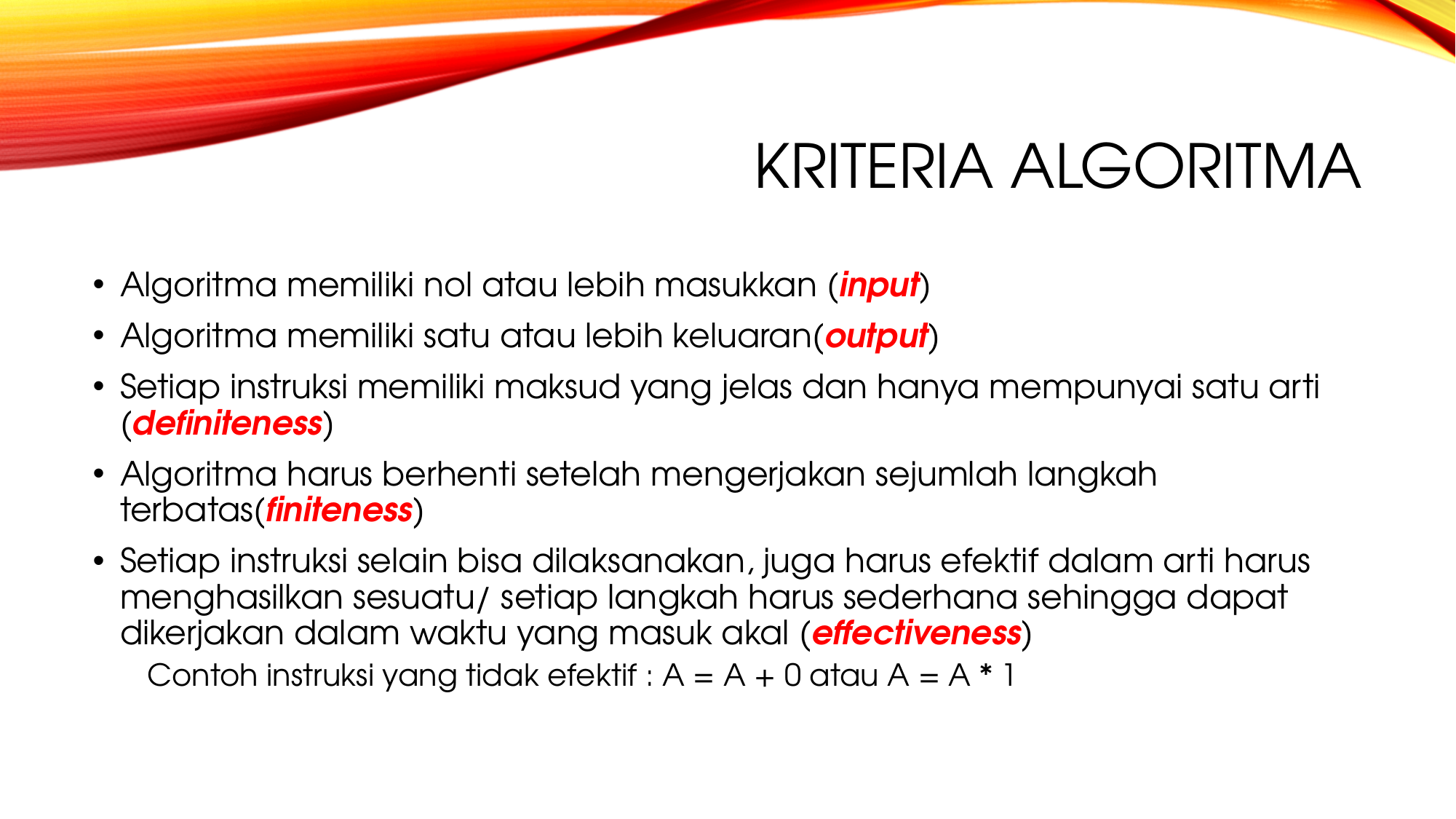

# Kriteria algoritma
Algoritma memiliki nol atau lebih masukkan (input)
Algoritma memiliki satu atau lebih keluaran(output)
Setiap instruksi memiliki maksud yang jelas dan hanya mempunyai satu arti (definiteness)
Algoritma harus berhenti setelah mengerjakan sejumlah langkah terbatas(finiteness)
Setiap instruksi selain bisa dilaksanakan, juga harus efektif dalam arti harus menghasilkan sesuatu/ setiap langkah harus sederhana sehingga dapat dikerjakan dalam waktu yang masuk akal (effectiveness)
Contoh instruksi yang tidak efektif : A = A + 0 atau A = A * 1